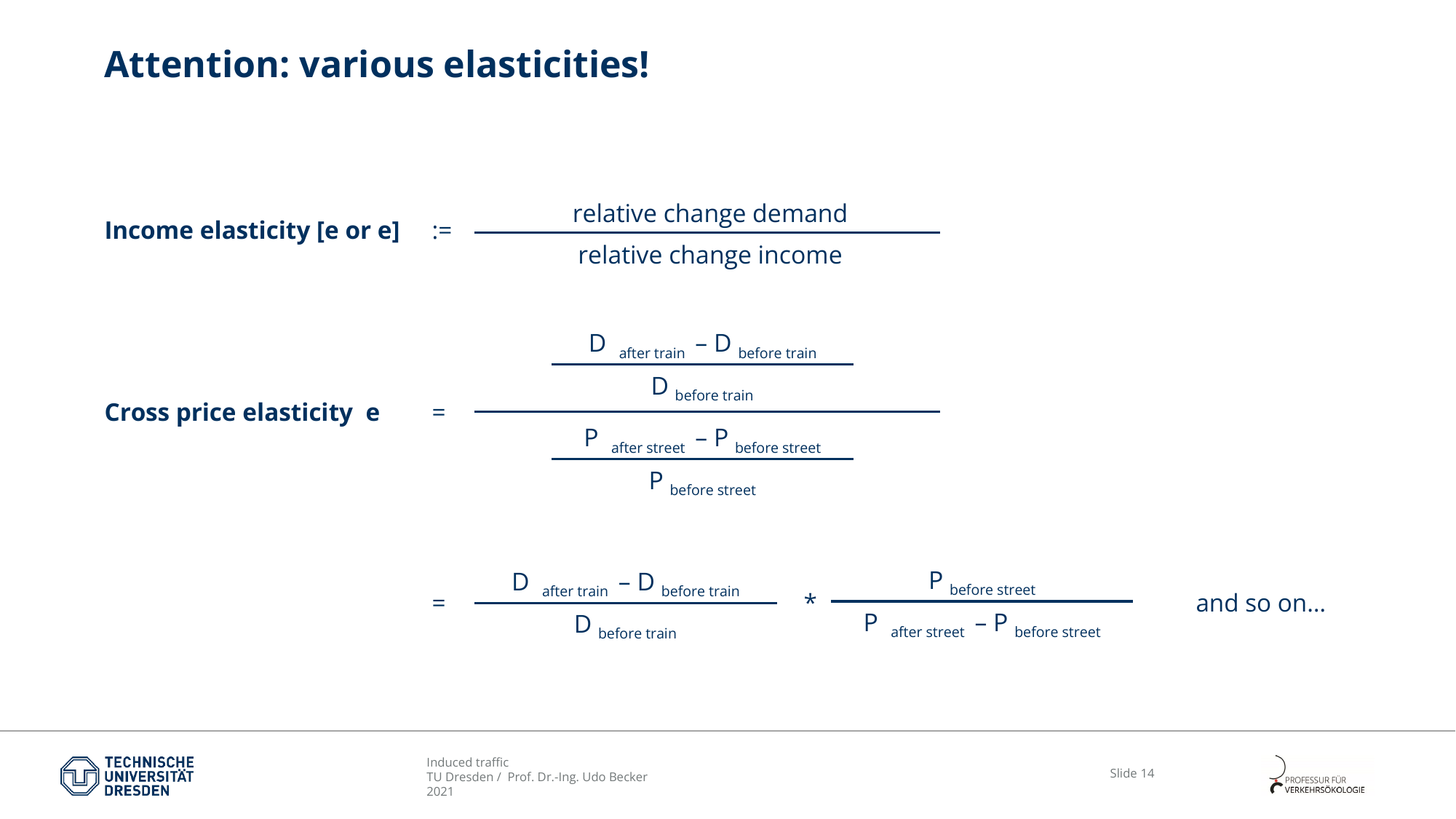

# Attention: various elasticities!

Income elasticity [e or e] 	:=

Cross price elasticity  e	=

			= 		         	       *				and so on…

 relative change demand
 relative change income
D  after train  – D before train
D before train
P  after street  – P before street
P before street
P before street
D  after train  – D before train
P  after street  – P before street
D before train